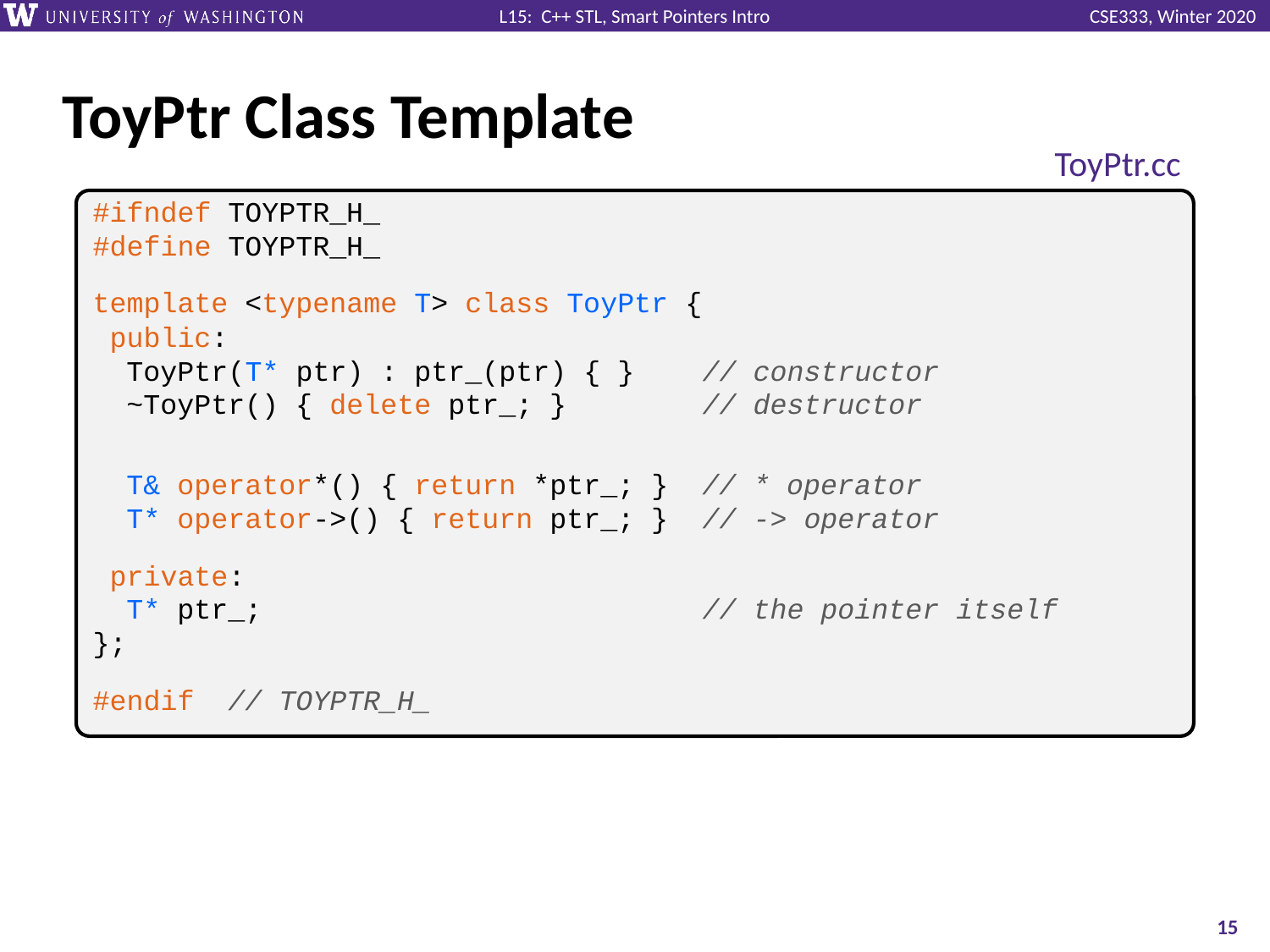

# ToyPtr Class Template
ToyPtr.cc
#ifndef TOYPTR_H_
#define TOYPTR_H_

template <typename T> class ToyPtr {
 public:
  ToyPtr(T* ptr) : ptr_(ptr) { }    // constructor
  ~ToyPtr() { delete ptr_; }        // destructor

  T& operator*() { return *ptr_; }  // * operator
  T* operator->() { return ptr_; }  // -> operator

 private:
  T* ptr_;                          // the pointer itself
};

#endif  // TOYPTR_H_
15